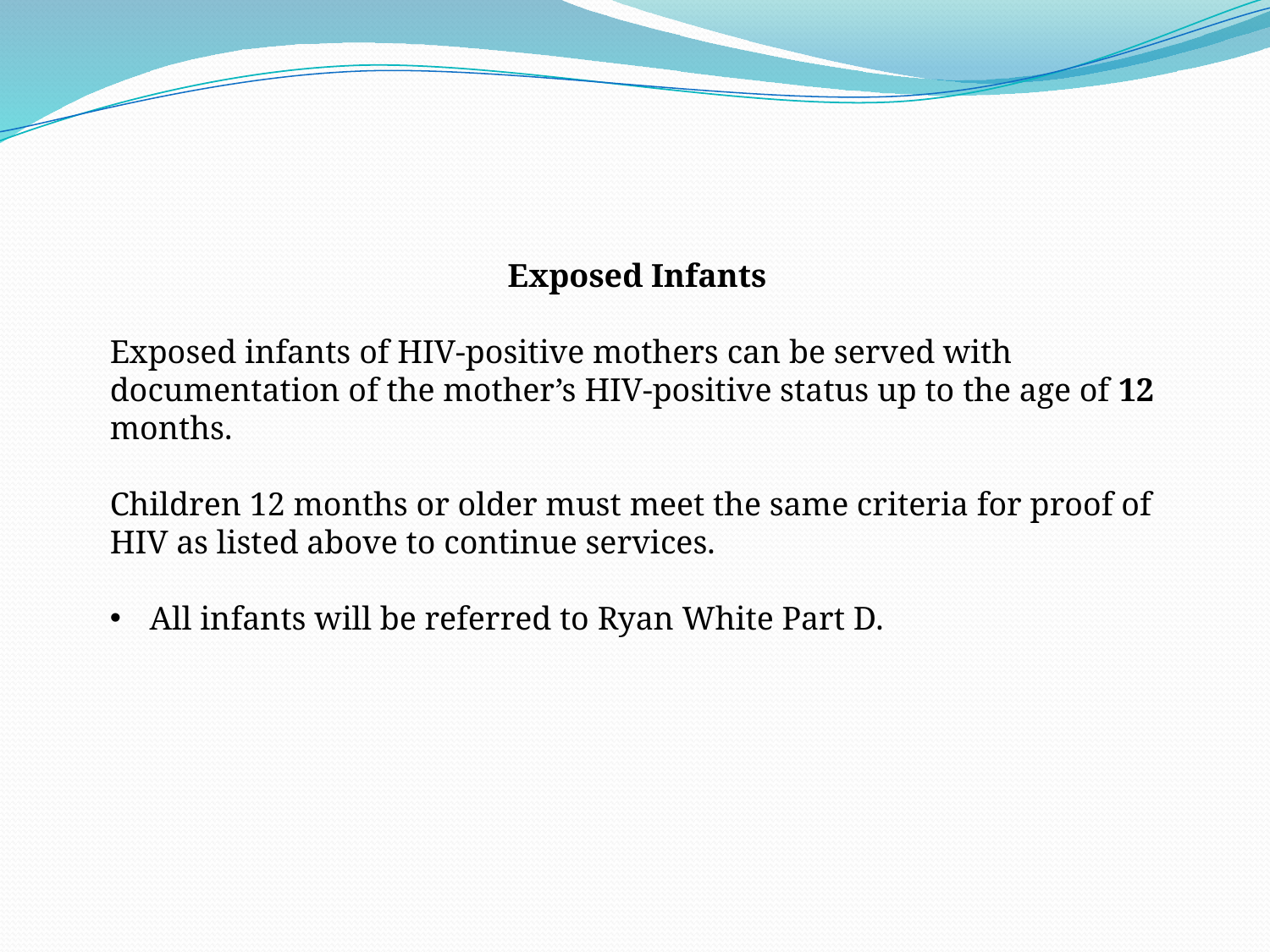

Exposed Infants

Exposed infants of HIV-positive mothers can be served with documentation of the mother’s HIV-positive status up to the age of 12 months.

Children 12 months or older must meet the same criteria for proof of HIV as listed above to continue services.

All infants will be referred to Ryan White Part D.